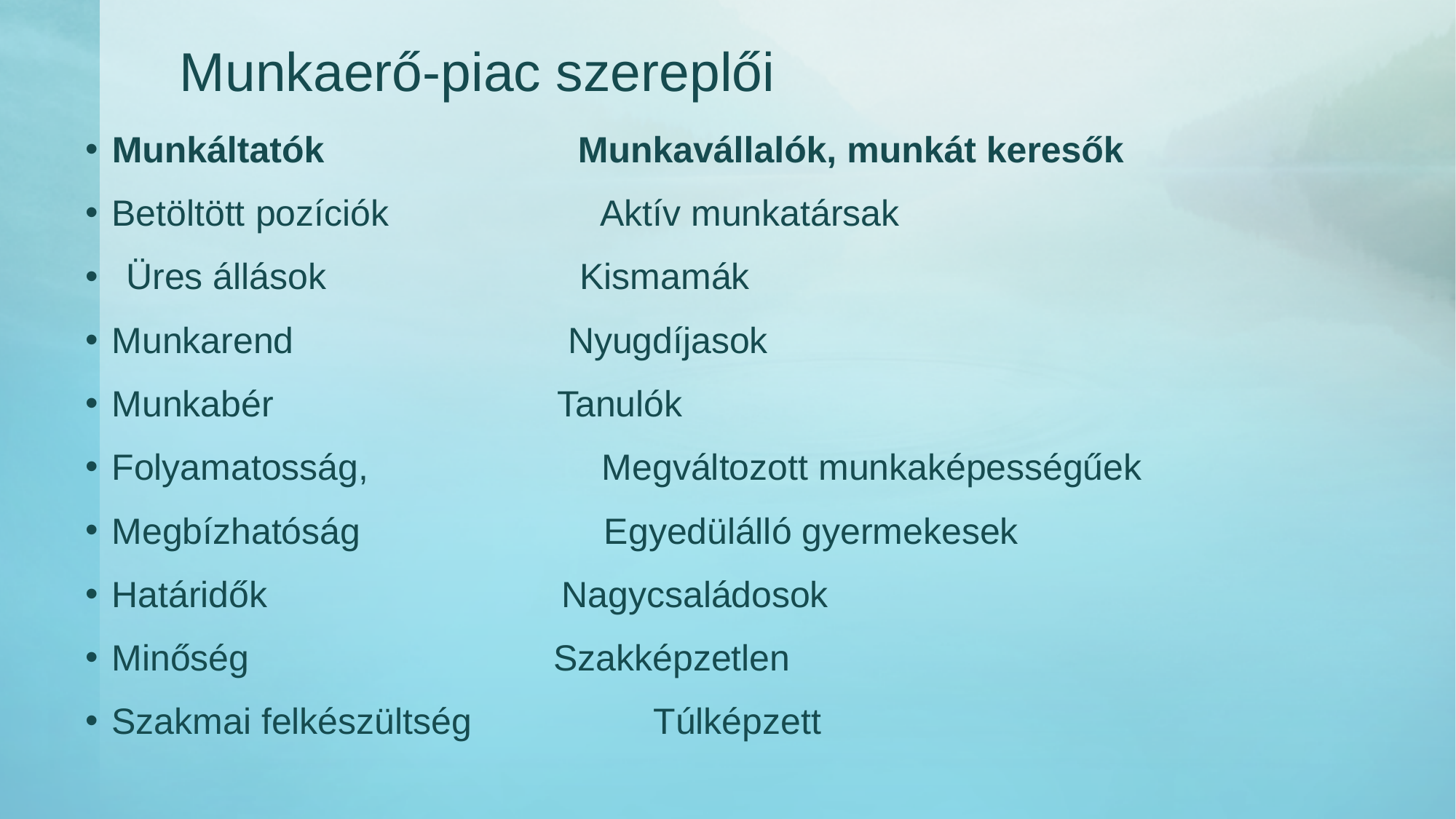

# Munkaerő-piac szereplői
Munkáltatók                         Munkavállalók, munkát keresők
Betöltött pozíciók                     Aktív munkatársak
Üres állások                         Kismamák
Munkarend                           Nyugdíjasok
Munkabér                            Tanulók
Folyamatosság,                       Megváltozott munkaképességűek
Megbízhatóság                        Egyedülálló gyermekesek
Határidők                             Nagycsaládosok
Minőség                              Szakképzetlen
Szakmai felkészültség                  Túlképzett